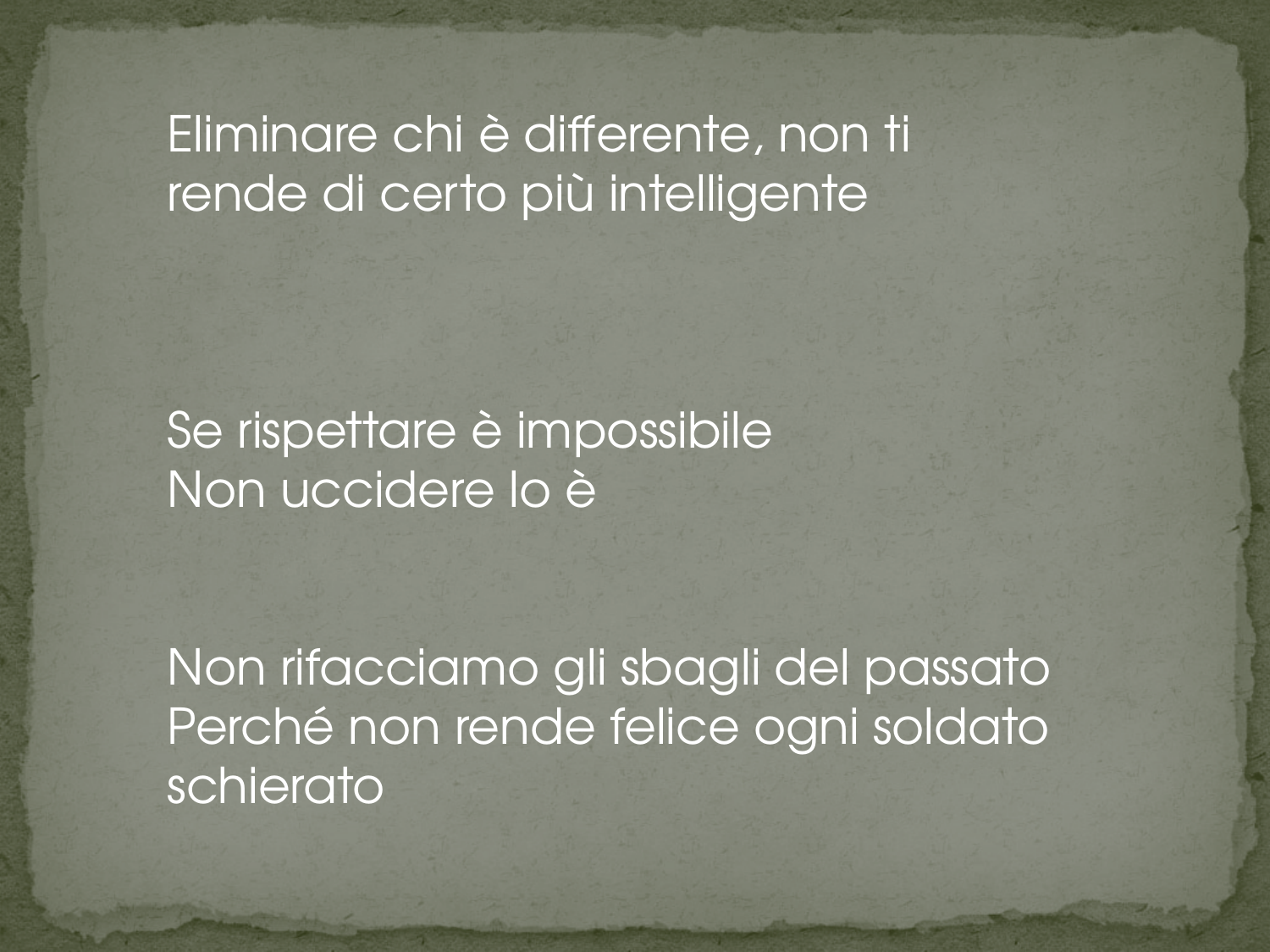

Eliminare chi è differente, non ti rende di certo più intelligente

Se rispettare è impossibile
Non uccidere lo è

Non rifacciamo gli sbagli del passato
Perché non rende felice ogni soldato schierato